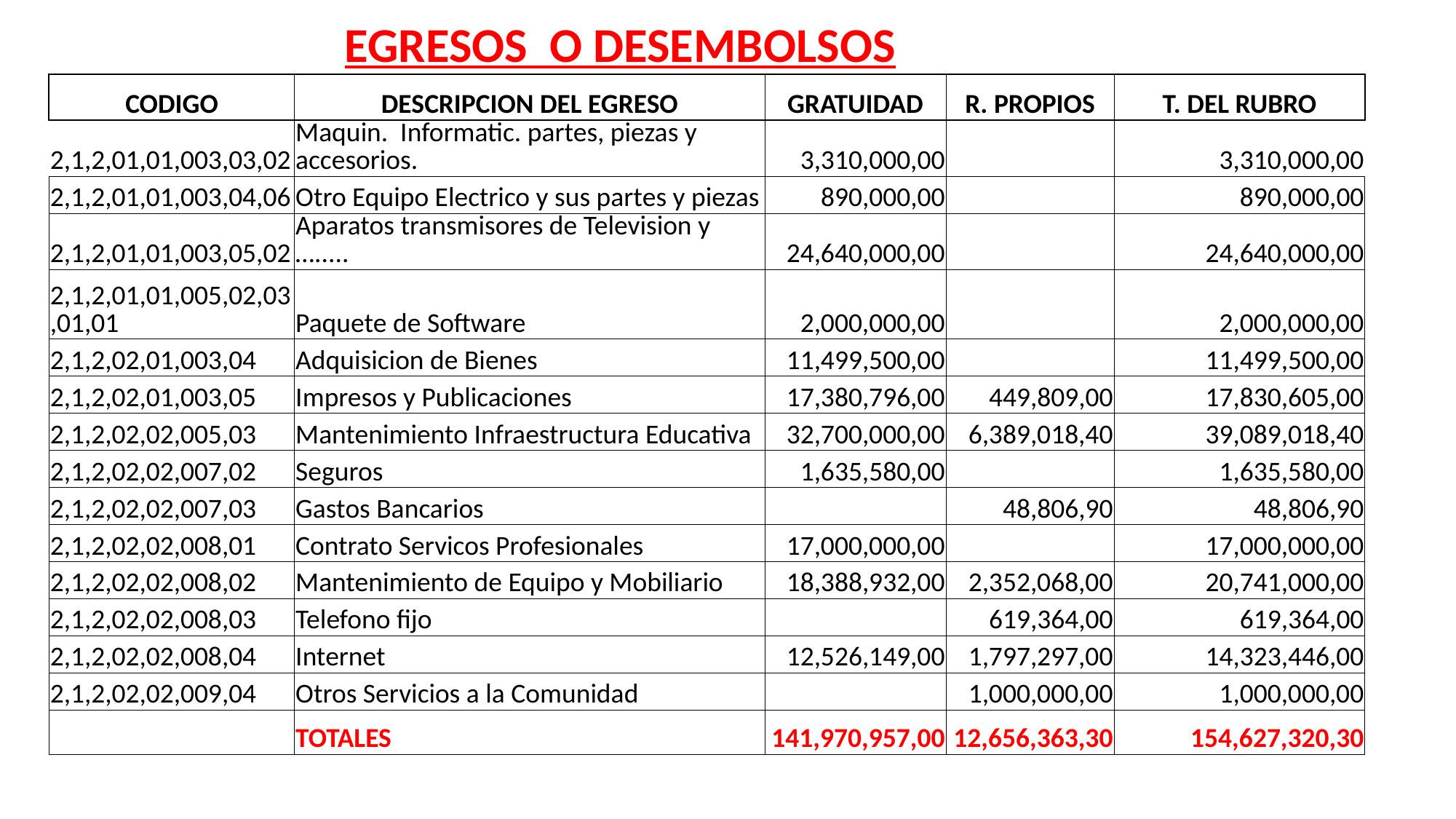

|  | EGRESOS O DESEMBOLSOS |  |  |  |
| --- | --- | --- | --- | --- |
| CODIGO | DESCRIPCION DEL EGRESO | GRATUIDAD | R. PROPIOS | T. DEL RUBRO |
| 2,1,2,01,01,003,03,02 | Maquin. Informatic. partes, piezas y accesorios. | 3,310,000,00 |  | 3,310,000,00 |
| 2,1,2,01,01,003,04,06 | Otro Equipo Electrico y sus partes y piezas | 890,000,00 |  | 890,000,00 |
| 2,1,2,01,01,003,05,02 | Aparatos transmisores de Television y …..... | 24,640,000,00 |  | 24,640,000,00 |
| 2,1,2,01,01,005,02,03,01,01 | Paquete de Software | 2,000,000,00 |  | 2,000,000,00 |
| 2,1,2,02,01,003,04 | Adquisicion de Bienes | 11,499,500,00 |  | 11,499,500,00 |
| 2,1,2,02,01,003,05 | Impresos y Publicaciones | 17,380,796,00 | 449,809,00 | 17,830,605,00 |
| 2,1,2,02,02,005,03 | Mantenimiento Infraestructura Educativa | 32,700,000,00 | 6,389,018,40 | 39,089,018,40 |
| 2,1,2,02,02,007,02 | Seguros | 1,635,580,00 |  | 1,635,580,00 |
| 2,1,2,02,02,007,03 | Gastos Bancarios |  | 48,806,90 | 48,806,90 |
| 2,1,2,02,02,008,01 | Contrato Servicos Profesionales | 17,000,000,00 |  | 17,000,000,00 |
| 2,1,2,02,02,008,02 | Mantenimiento de Equipo y Mobiliario | 18,388,932,00 | 2,352,068,00 | 20,741,000,00 |
| 2,1,2,02,02,008,03 | Telefono fijo |  | 619,364,00 | 619,364,00 |
| 2,1,2,02,02,008,04 | Internet | 12,526,149,00 | 1,797,297,00 | 14,323,446,00 |
| 2,1,2,02,02,009,04 | Otros Servicios a la Comunidad |  | 1,000,000,00 | 1,000,000,00 |
|  | TOTALES | 141,970,957,00 | 12,656,363,30 | 154,627,320,30 |